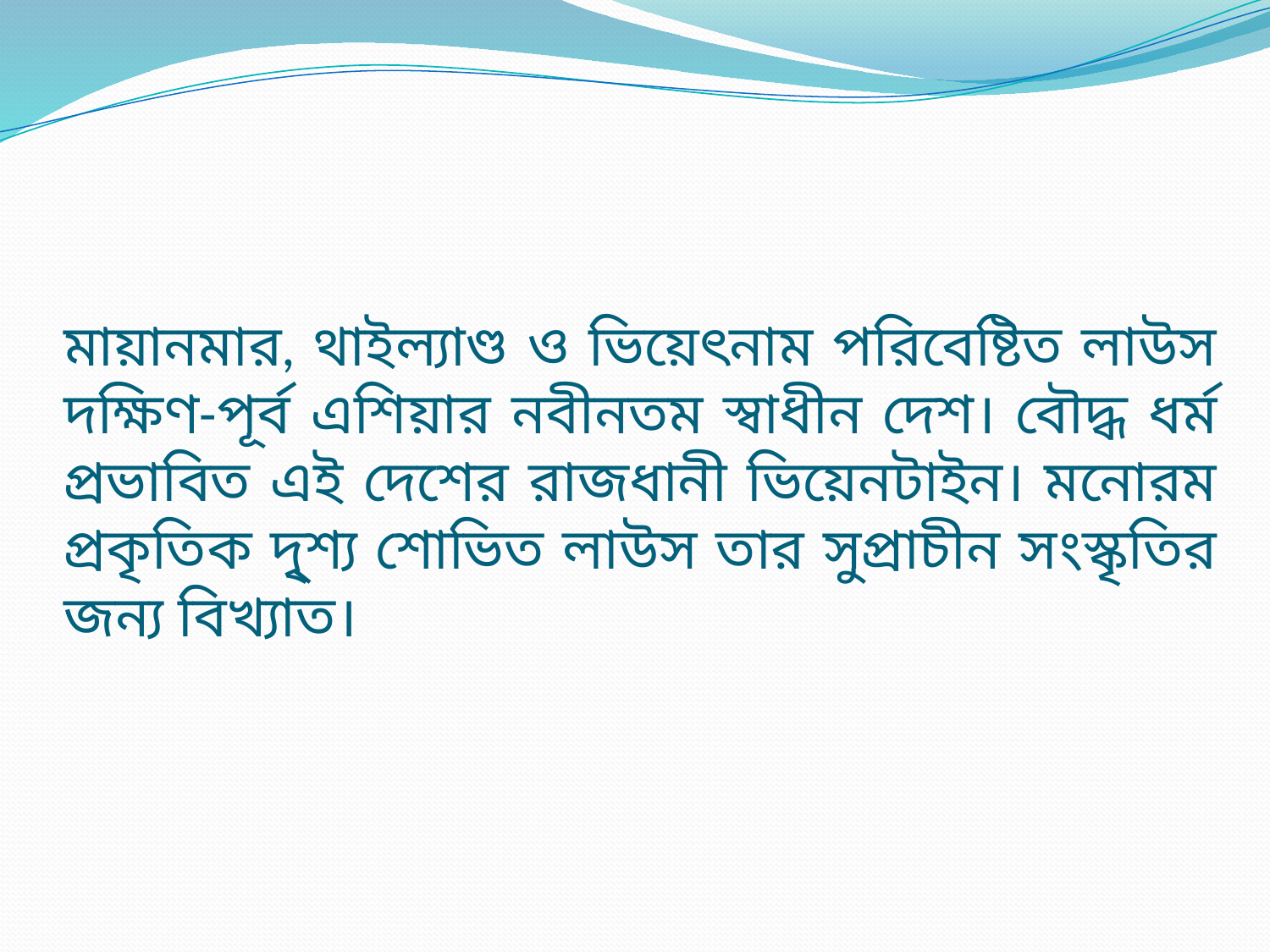

# মায়ানমার, থাইল্যাণ্ড ও ভিয়েৎনাম পরিবেষ্টিত লাউস দক্ষিণ-পূর্ব এশিয়ার নবীনতম স্বাধীন দেশ। বৌদ্ধ ধর্ম প্রভাবিত এই দেশের রাজধানী ভিয়েনটাইন। মনোরম প্রকৃতিক দৃ্শ্য শোভিত লাউস তার সুপ্রাচীন সংস্কৃতির জন্য বিখ্যাত।